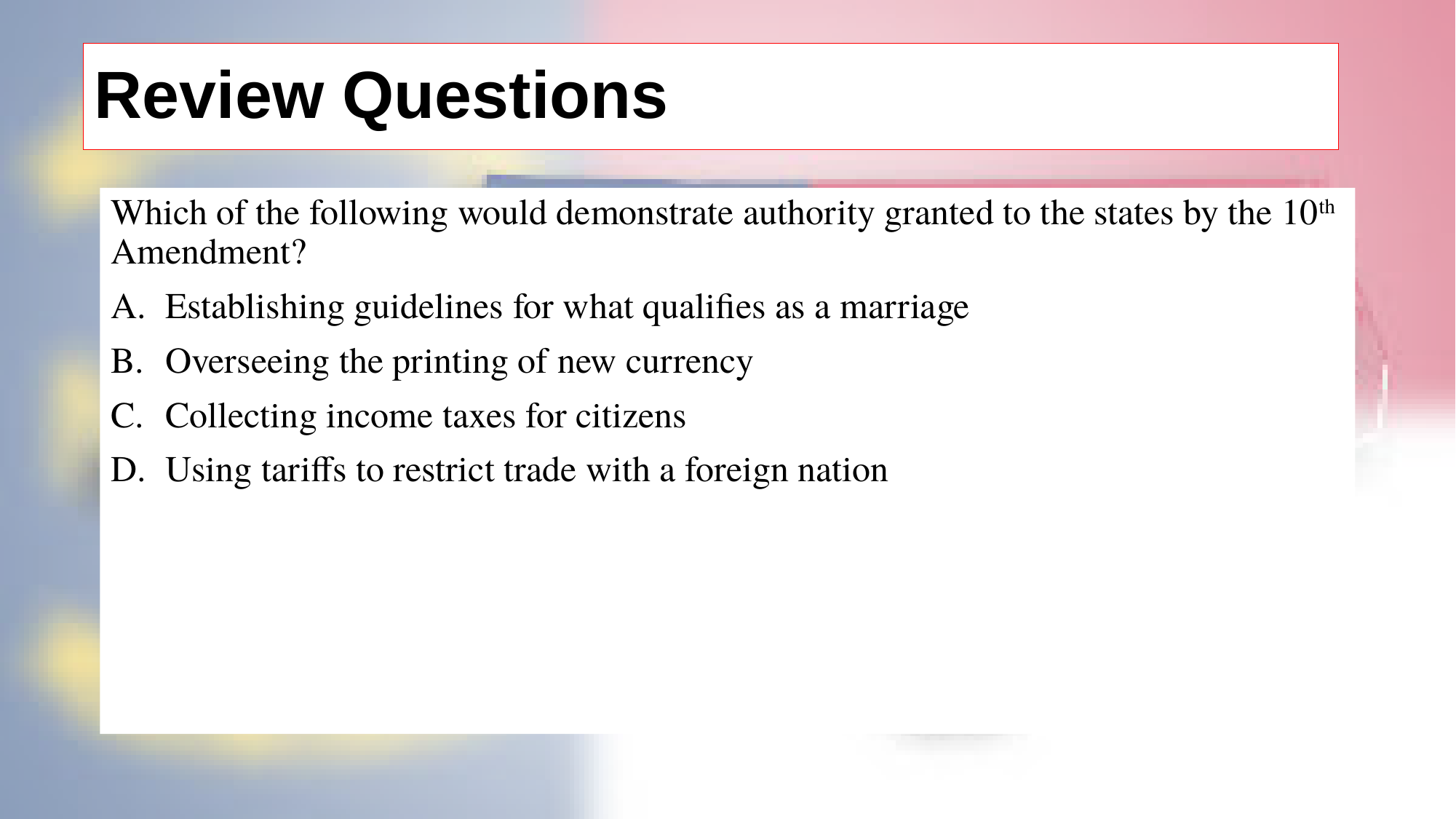

# Review Questions
Which of the following would demonstrate authority granted to the states by the 10th Amendment?
Establishing guidelines for what qualifies as a marriage
Overseeing the printing of new currency
Collecting income taxes for citizens
Using tariffs to restrict trade with a foreign nation